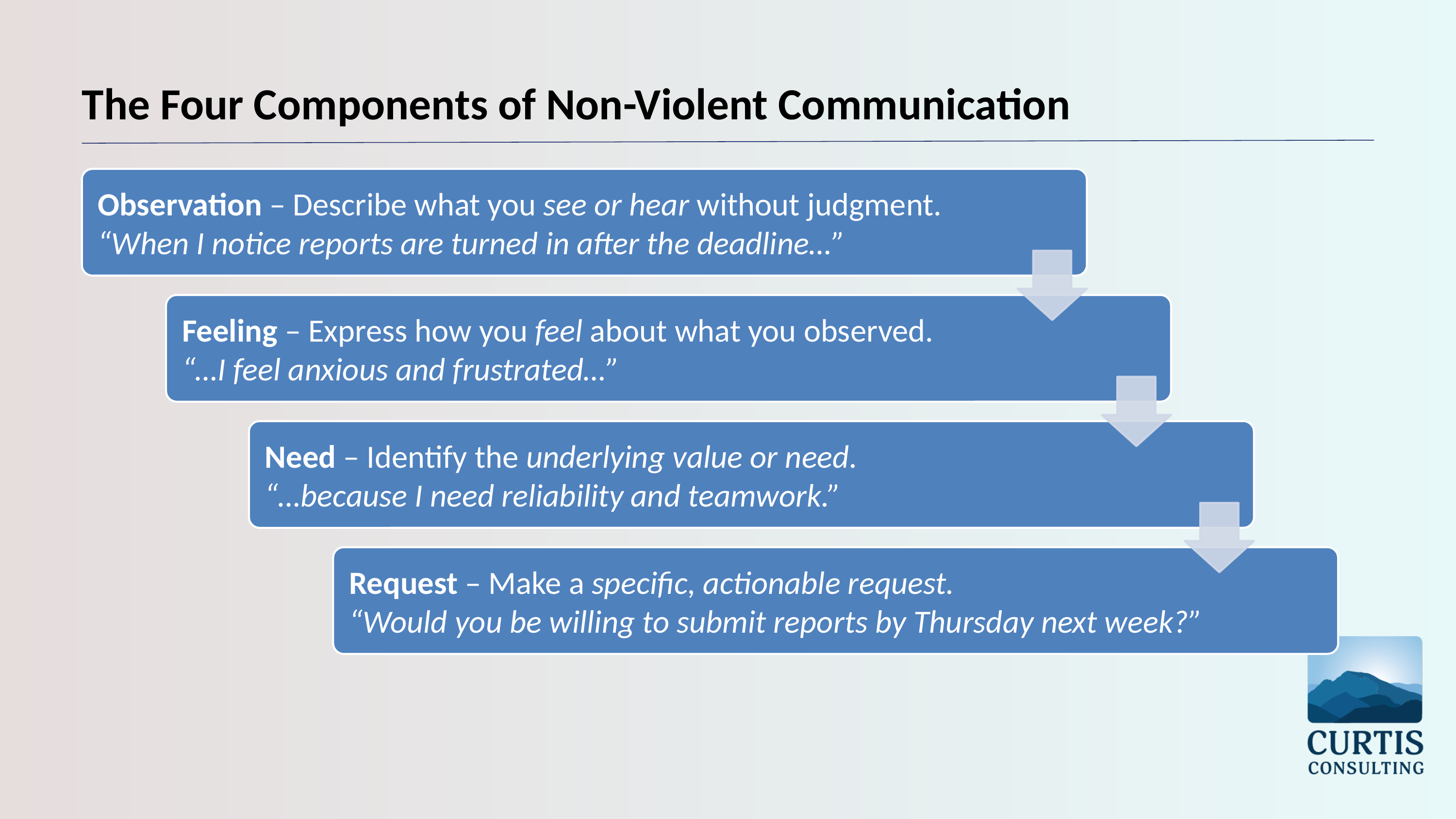

The Four Components of Non-Violent Communication

Observation – Describe what you see or hear without judgment.
“When I notice reports are turned in after the deadline…”
Feeling – Express how you feel about what you observed.
“…I feel anxious and frustrated…”
Need – Identify the underlying value or need.
“…because I need reliability and teamwork.”
Request – Make a specific, actionable request.
“Would you be willing to submit reports by Thursday next week?”